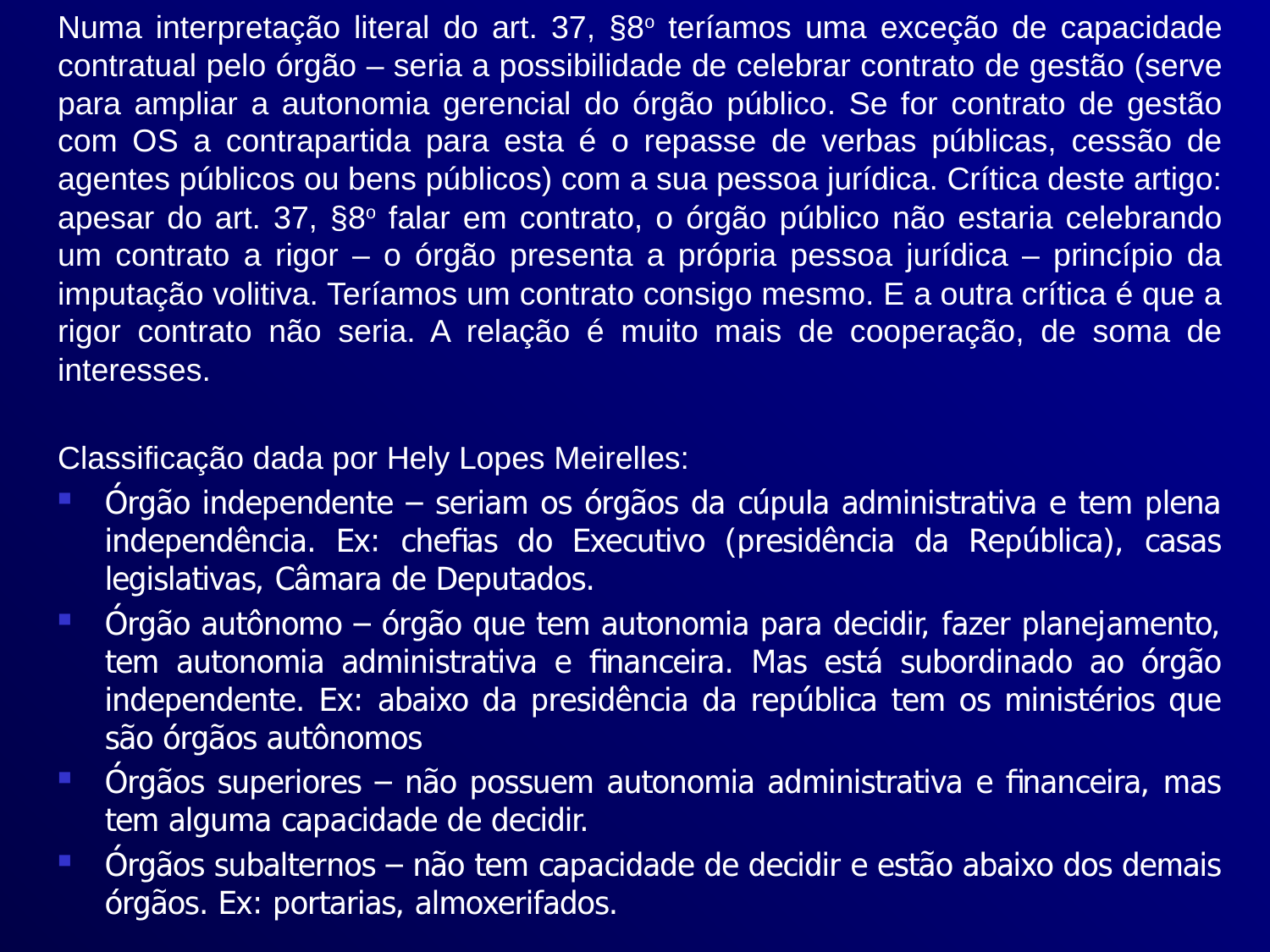

Numa interpretação literal do art. 37, §8o teríamos uma exceção de capacidade contratual pelo órgão – seria a possibilidade de celebrar contrato de gestão (serve para ampliar a autonomia gerencial do órgão público. Se for contrato de gestão com OS a contrapartida para esta é o repasse de verbas públicas, cessão de agentes públicos ou bens públicos) com a sua pessoa jurídica. Crítica deste artigo: apesar do art. 37, §8o falar em contrato, o órgão público não estaria celebrando um contrato a rigor – o órgão presenta a própria pessoa jurídica – princípio da imputação volitiva. Teríamos um contrato consigo mesmo. E a outra crítica é que a rigor contrato não seria. A relação é muito mais de cooperação, de soma de interesses.

Classificação dada por Hely Lopes Meirelles:
Órgão independente – seriam os órgãos da cúpula administrativa e tem plena independência. Ex: chefias do Executivo (presidência da República), casas legislativas, Câmara de Deputados.
Órgão autônomo – órgão que tem autonomia para decidir, fazer planejamento, tem autonomia administrativa e financeira. Mas está subordinado ao órgão independente. Ex: abaixo da presidência da república tem os ministérios que são órgãos autônomos
Órgãos superiores – não possuem autonomia administrativa e financeira, mas tem alguma capacidade de decidir.
Órgãos subalternos – não tem capacidade de decidir e estão abaixo dos demais órgãos. Ex: portarias, almoxerifados.